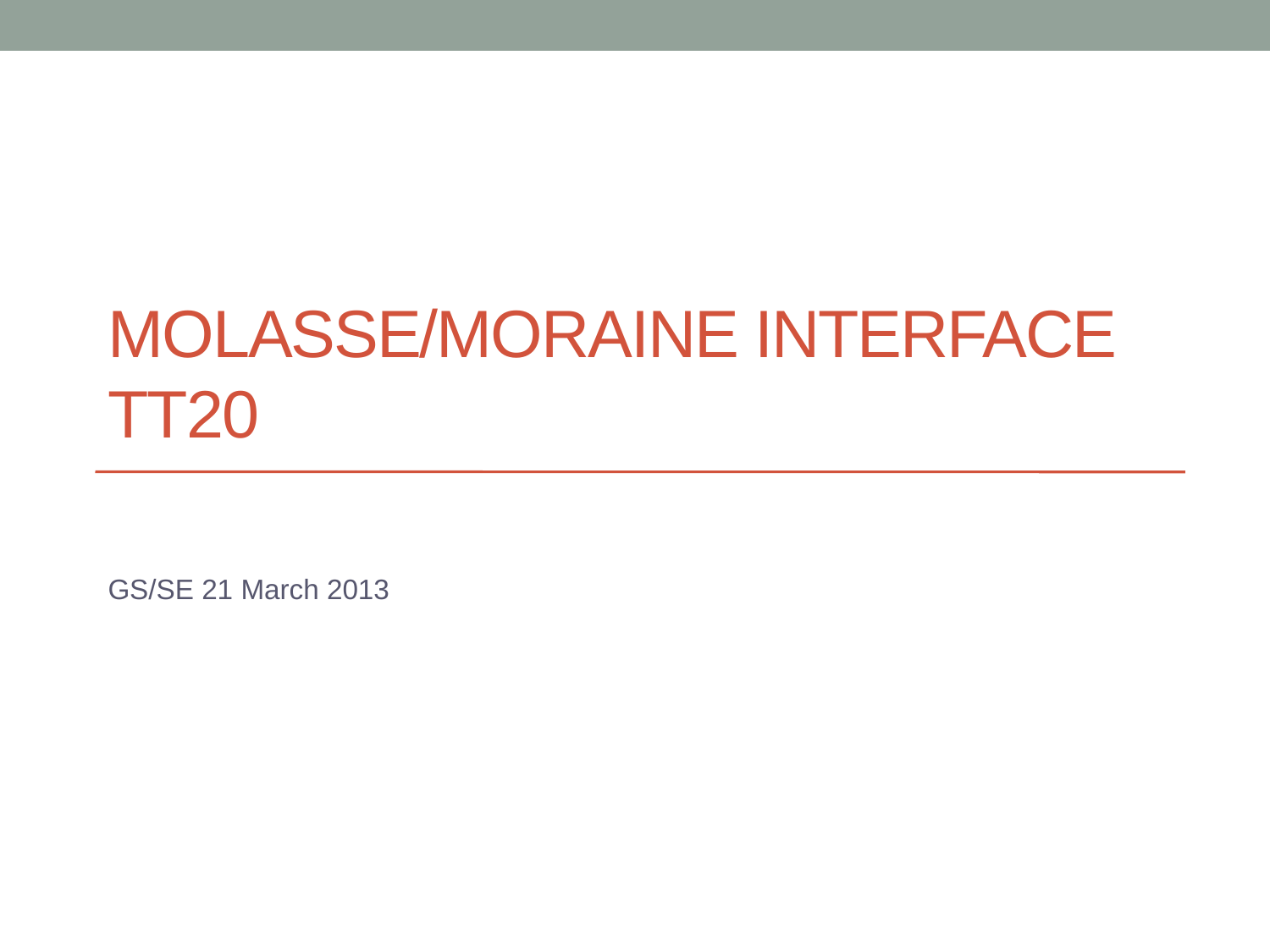

# Molasse/moraine interface tt20

GS/SE 21 March 2013